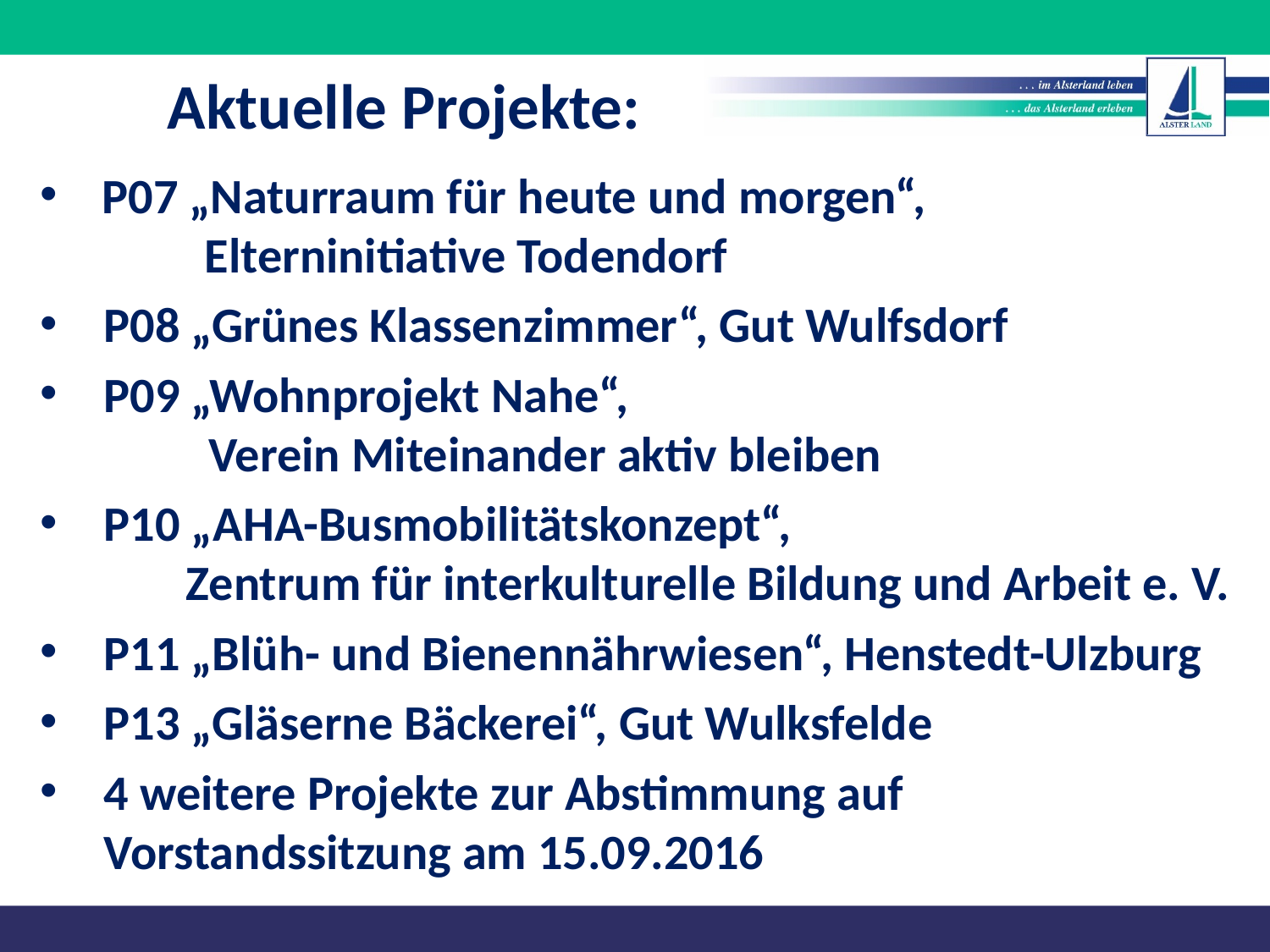

Aktuelle Projekte:
P07 „Naturraum für heute und morgen“,
         Elterninitiative Todendorf
P08 „Grünes Klassenzimmer“, Gut Wulfsdorf
P09 „Wohnprojekt Nahe“,
               Verein Miteinander aktiv bleiben
P10 „AHA-Busmobilitätskonzept“,
             Zentrum für interkulturelle Bildung und Arbeit e. V.
P11 „Blüh- und Bienennährwiesen“, Henstedt-Ulzburg
P13 „Gläserne Bäckerei“, Gut Wulksfelde
4 weitere Projekte zur Abstimmung auf Vorstandssitzung am 15.09.2016